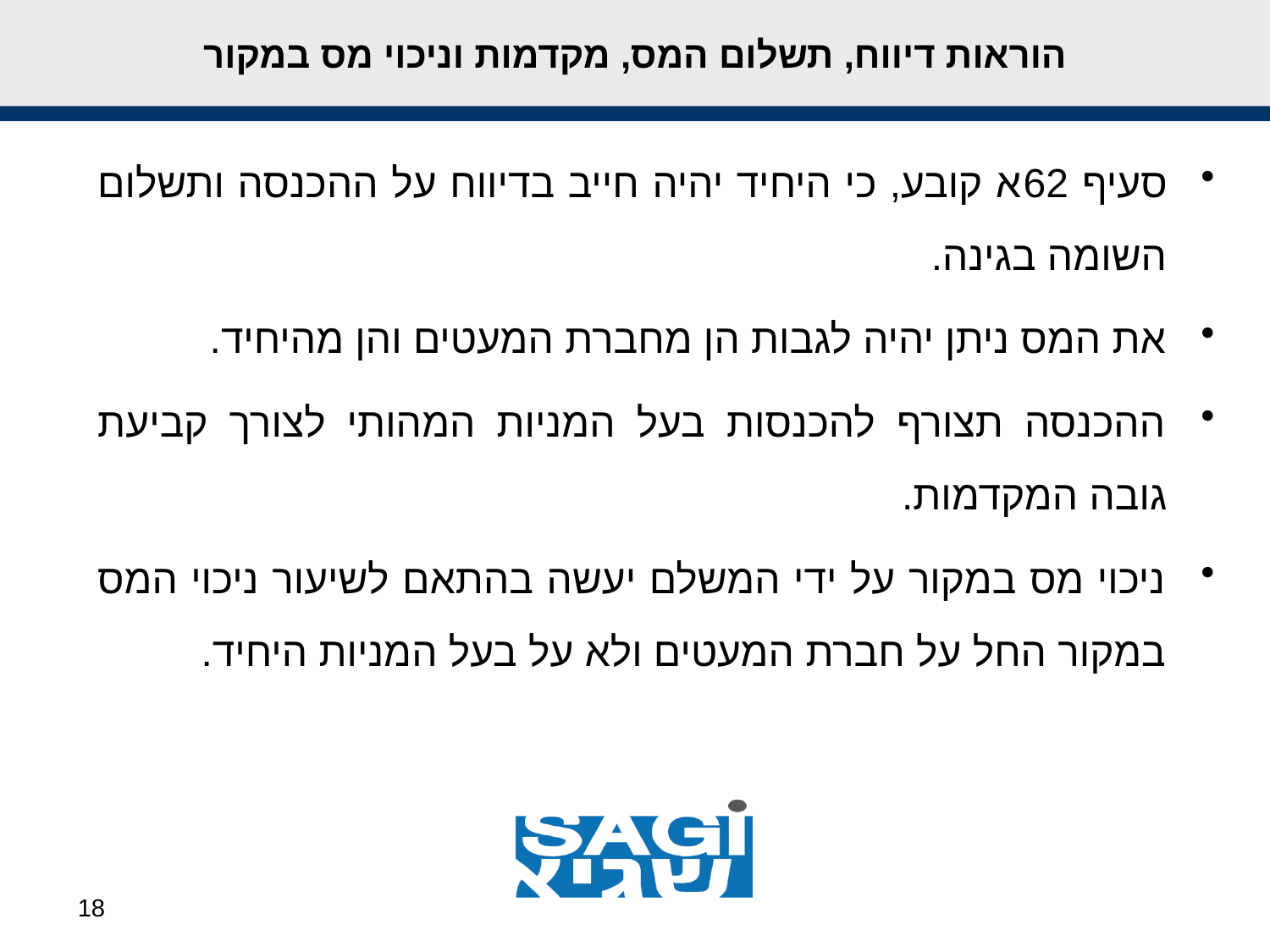

# הוראות דיווח, תשלום המס, מקדמות וניכוי מס במקור
סעיף 62א קובע, כי היחיד יהיה חייב בדיווח על ההכנסה ותשלום השומה בגינה.
את המס ניתן יהיה לגבות הן מחברת המעטים והן מהיחיד.
ההכנסה תצורף להכנסות בעל המניות המהותי לצורך קביעת גובה המקדמות.
ניכוי מס במקור על ידי המשלם יעשה בהתאם לשיעור ניכוי המס במקור החל על חברת המעטים ולא על בעל המניות היחיד.

18